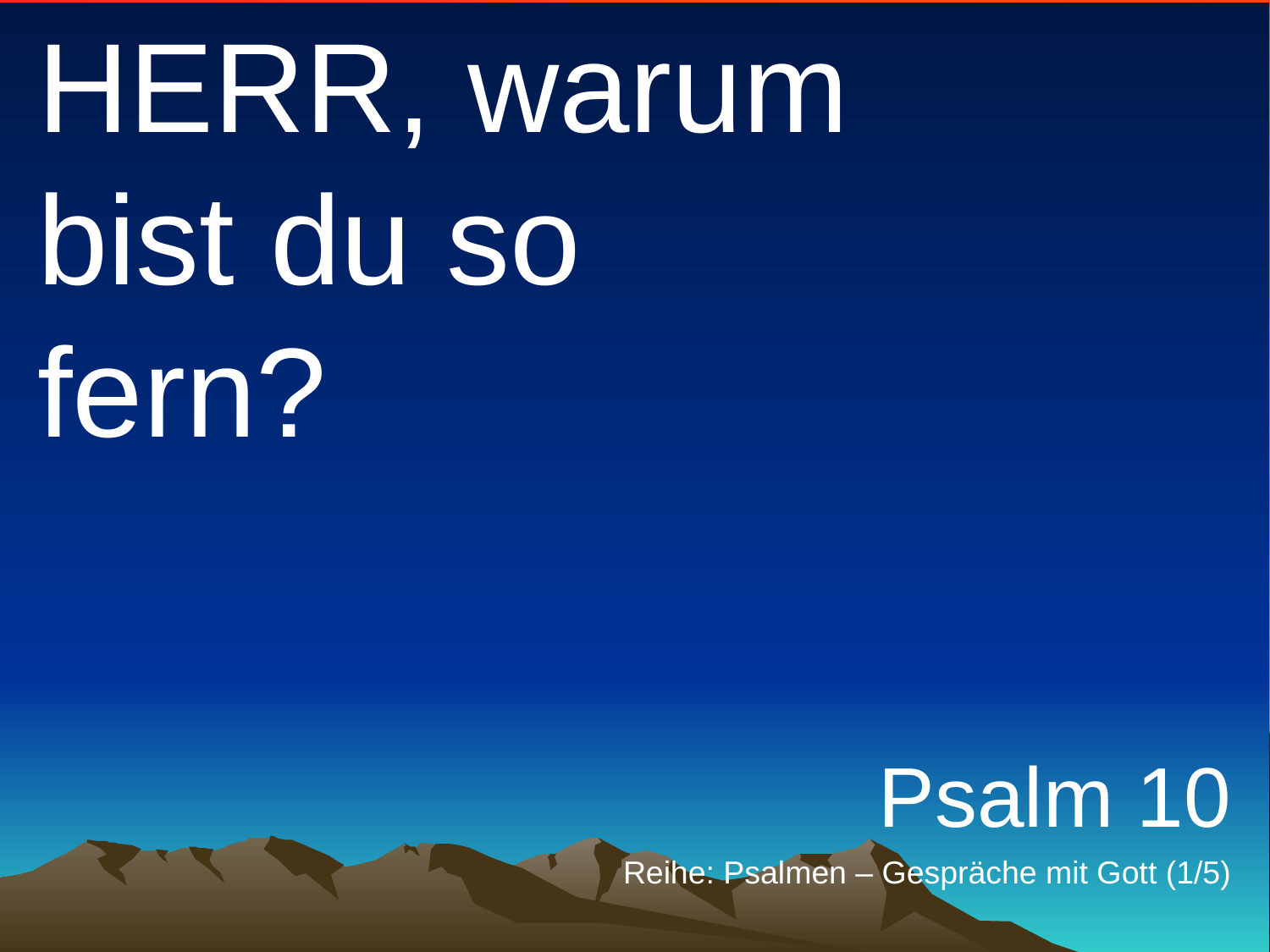

# HERR, warum bist du so fern?
Psalm 10
Reihe: Psalmen – Gespräche mit Gott (1/5)